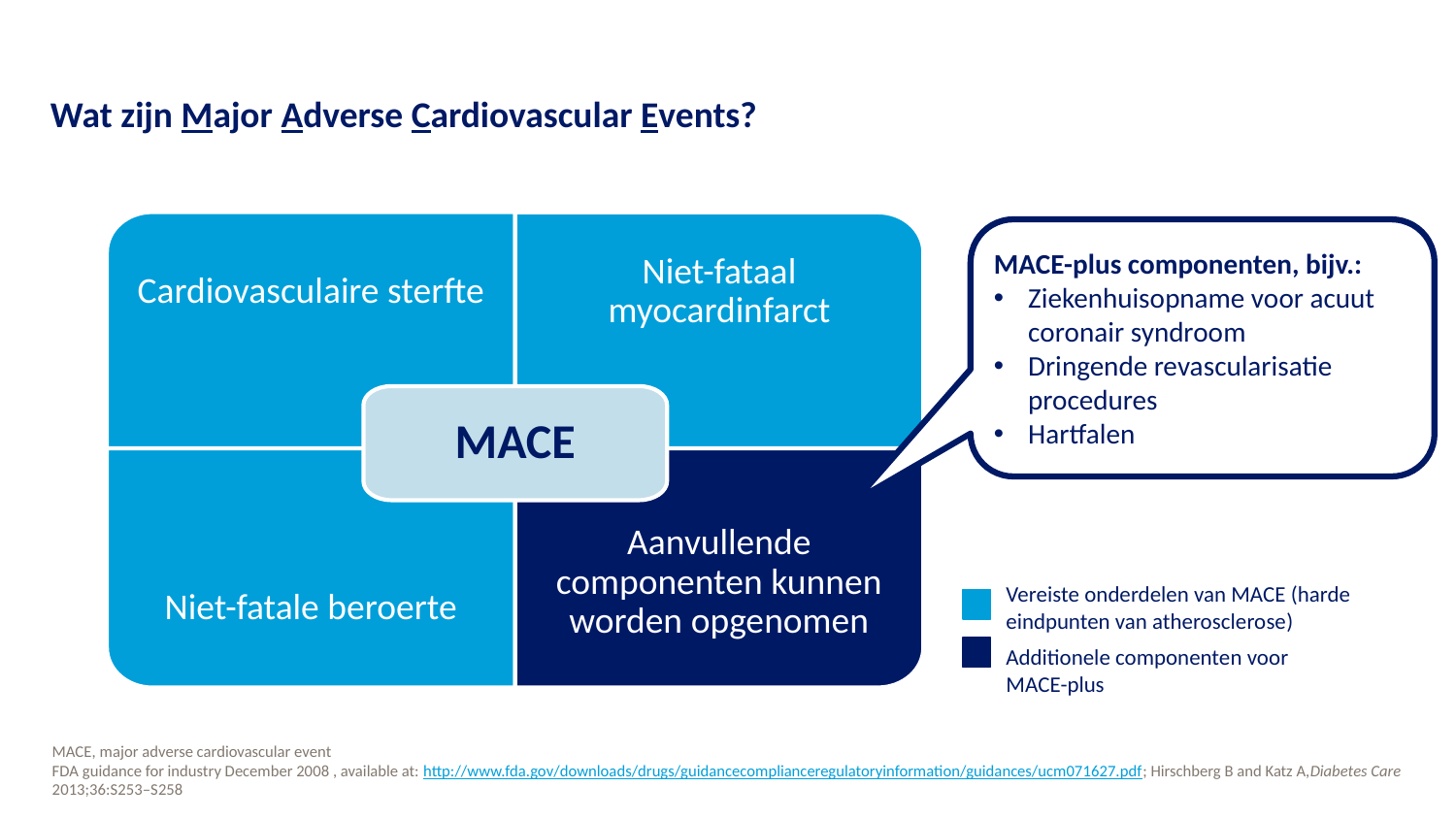

# Wat zijn Major Adverse Cardiovascular Events?
Cardiovasculaire sterfte
Niet-fataal myocardinfarct
MACE-plus componenten, bijv.:
Ziekenhuisopname voor acuut coronair syndroom
Dringende revascularisatie procedures
Hartfalen
MACE
Niet-fatale beroerte
Aanvullende componenten kunnen worden opgenomen

Vereiste onderdelen van MACE (harde eindpunten van atherosclerose)

Additionele componenten voor
MACE-plus
MACE, major adverse cardiovascular event
FDA guidance for industry December 2008 , available at: http://www.fda.gov/downloads/drugs/guidancecomplianceregulatoryinformation/guidances/ucm071627.pdf; Hirschberg B and Katz A,Diabetes Care 2013;36:S253‒S258